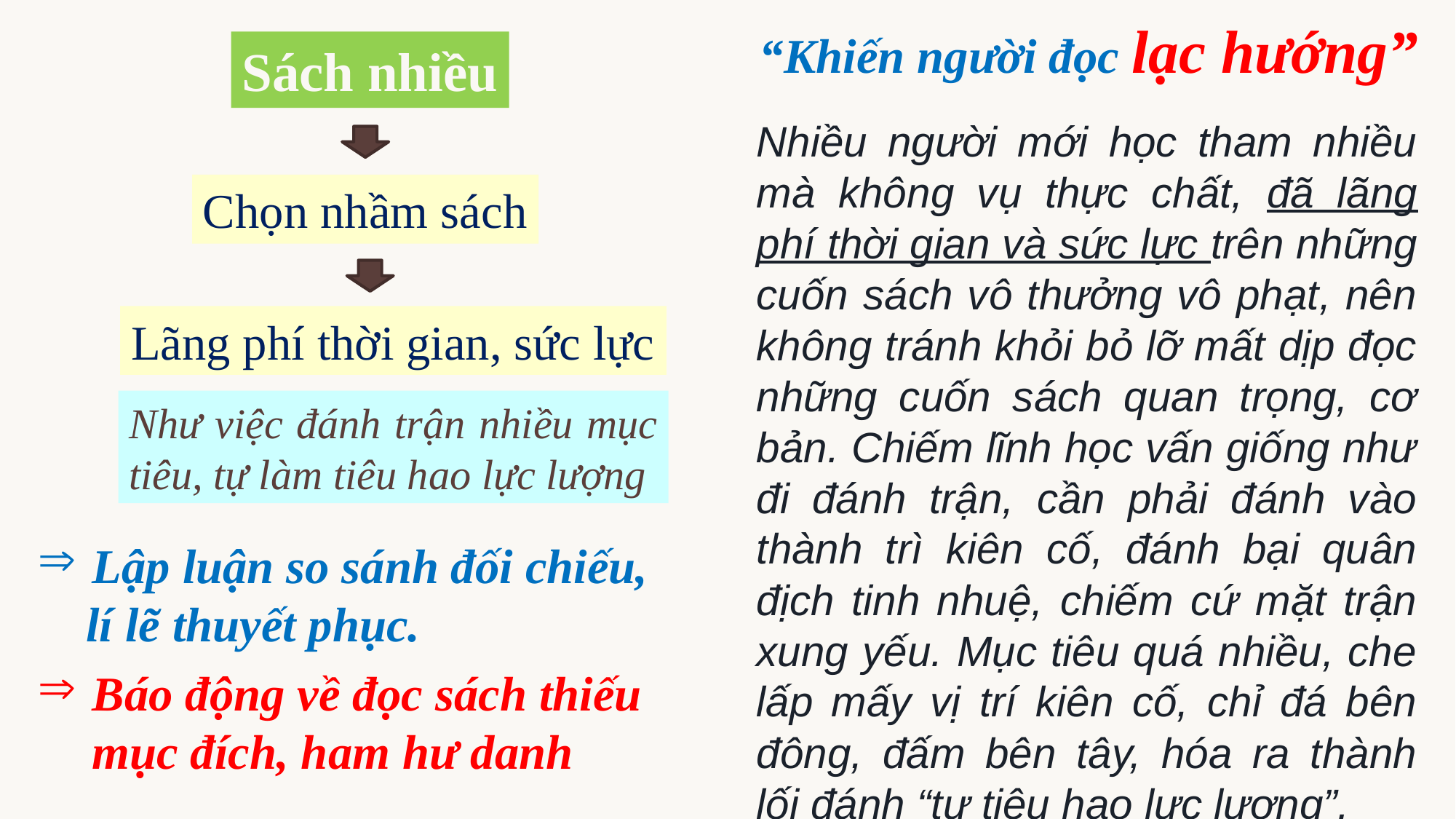

“Khiến người đọc lạc hướng”
Sách nhiều
Nhiều người mới học tham nhiều mà không vụ thực chất, đã lãng phí thời gian và sức lực trên những cuốn sách vô thưởng vô phạt, nên không tránh khỏi bỏ lỡ mất dịp đọc những cuốn sách quan trọng, cơ bản. Chiếm lĩnh học vấn giống như đi đánh trận, cần phải đánh vào thành trì kiên cố, đánh bại quân địch tinh nhuệ, chiếm cứ mặt trận xung yếu. Mục tiêu quá nhiều, che lấp mấy vị trí kiên cố, chỉ đá bên đông, đấm bên tây, hóa ra thành lối đánh “tự tiêu hao lực lượng”.

Chọn nhầm sách

Lãng phí thời gian, sức lực
Như việc đánh trận nhiều mục tiêu, tự làm tiêu hao lực lượng
Lập luận so sánh đối chiếu,
    lí lẽ thuyết phục.
Báo động về đọc sách thiếu mục đích, ham hư danh